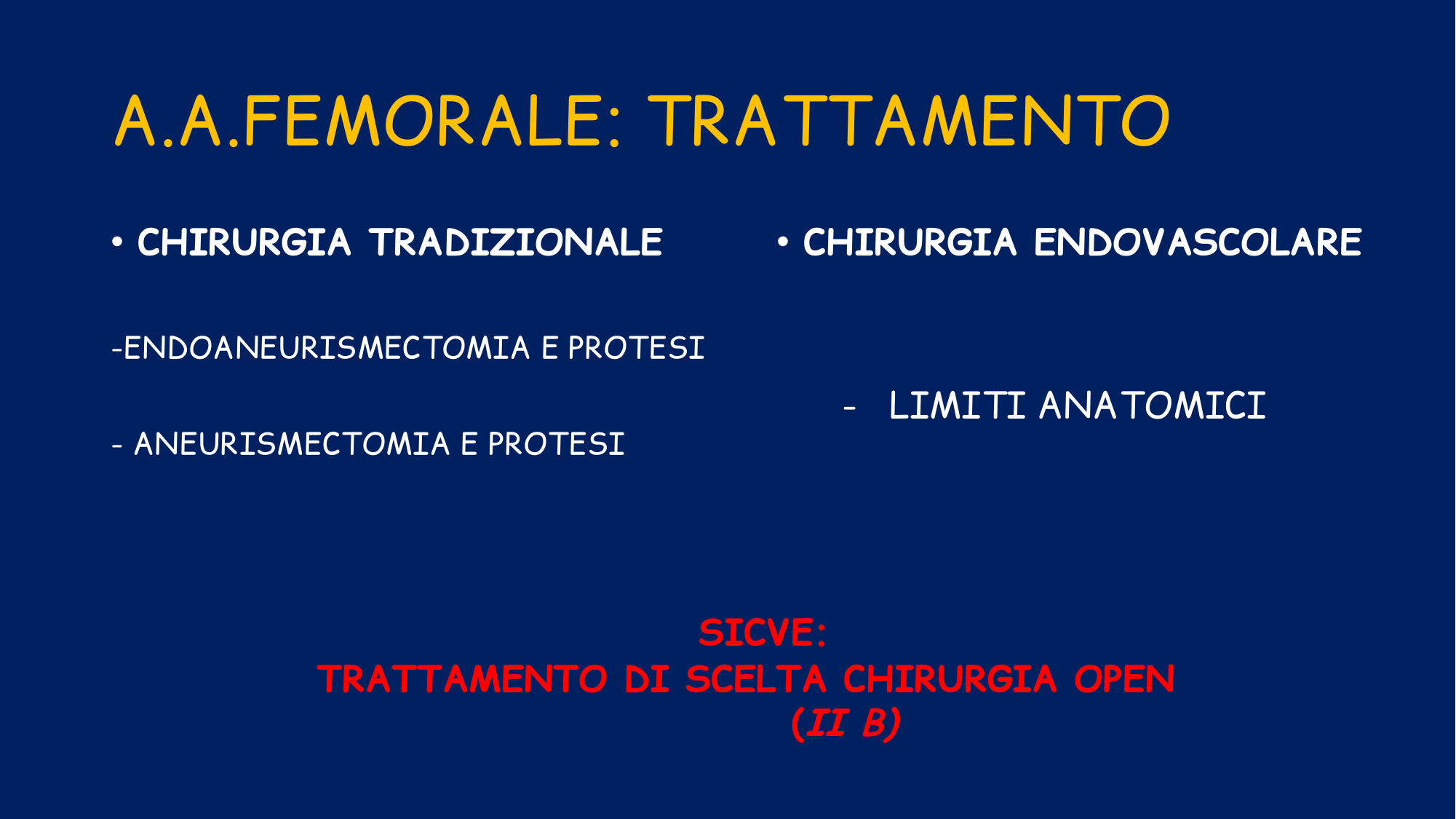

# A.A.FEMORALE: TRATTAMENTO
CHIRURGIA TRADIZIONALE

-ENDOANEURISMECTOMIA E PROTESI

- ANEURISMECTOMIA E PROTESI

CHIRURGIA ENDOVASCOLARE

      -   LIMITI ANATOMICI
                                   SICVE:
TRATTAMENTO DI SCELTA CHIRURGIA OPEN                                 (II B)